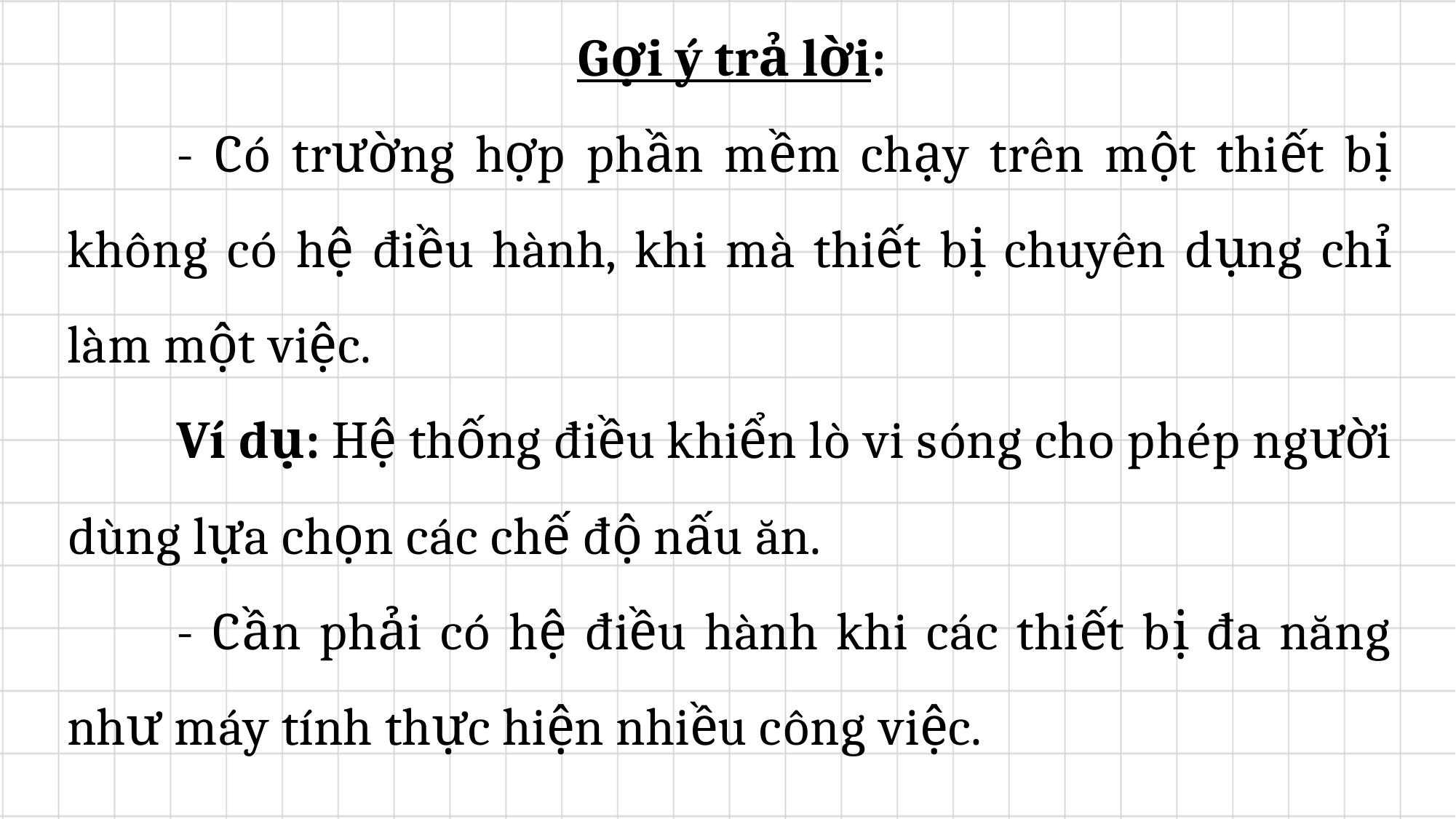

Gợi ý trả lời:
	- Có trường hợp phần mềm chạy trên một thiết bị không có hệ điều hành, khi mà thiết bị chuyên dụng chỉ làm một việc.
	Ví dụ: Hệ thống điều khiển lò vi sóng cho phép người dùng lựa chọn các chế độ nấu ăn.
	- Cần phải có hệ điều hành khi các thiết bị đa năng như máy tính thực hiện nhiều công việc.